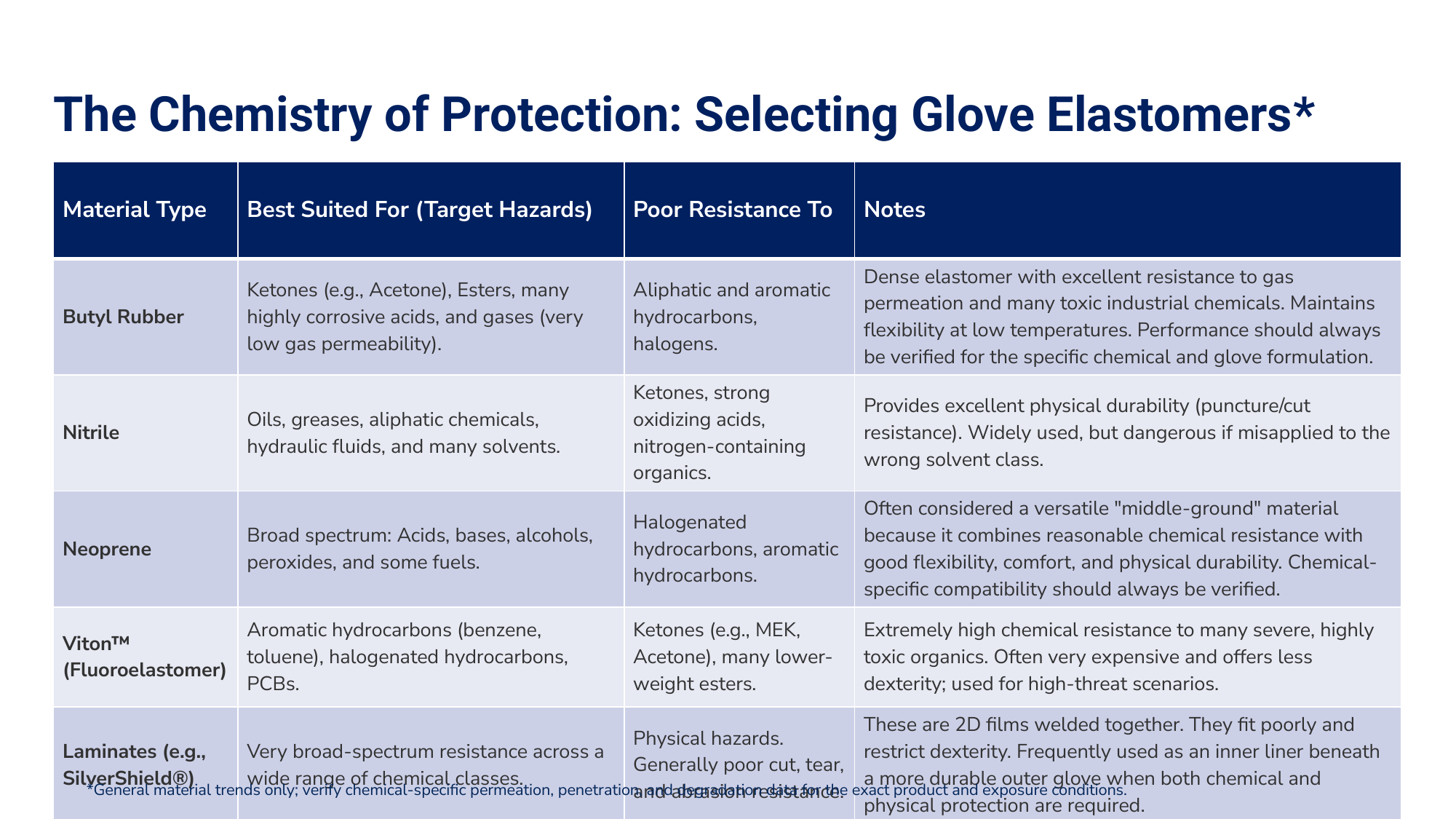

# The Chemistry of Protection: Selecting Glove Elastomers*
| Material Type | Best Suited For (Target Hazards) | Poor Resistance To | Notes |
| --- | --- | --- | --- |
| Butyl Rubber | Ketones (e.g., Acetone), Esters, many highly corrosive acids, and gases (very low gas permeability). | Aliphatic and aromatic hydrocarbons, halogens. | Dense elastomer with excellent resistance to gas permeation and many toxic industrial chemicals. Maintains flexibility at low temperatures. Performance should always be verified for the specific chemical and glove formulation. |
| Nitrile | Oils, greases, aliphatic chemicals, hydraulic fluids, and many solvents. | Ketones, strong oxidizing acids, nitrogen-containing organics. | Provides excellent physical durability (puncture/cut resistance). Widely used, but dangerous if misapplied to the wrong solvent class. |
| Neoprene | Broad spectrum: Acids, bases, alcohols, peroxides, and some fuels. | Halogenated hydrocarbons, aromatic hydrocarbons. | Often considered a versatile "middle-ground" material because it combines reasonable chemical resistance with good flexibility, comfort, and physical durability. Chemical-specific compatibility should always be verified. |
| Viton™ (Fluoroelastomer) | Aromatic hydrocarbons (benzene, toluene), halogenated hydrocarbons, PCBs. | Ketones (e.g., MEK, Acetone), many lower-weight esters. | Extremely high chemical resistance to many severe, highly toxic organics. Often very expensive and offers less dexterity; used for high-threat scenarios. |
| Laminates (e.g., SilverShield®) | Very broad-spectrum resistance across a wide range of chemical classes. | Physical hazards. Generally poor cut, tear, and abrasion resistance. | These are 2D films welded together. They fit poorly and restrict dexterity. Frequently used as an inner liner beneath a more durable outer glove when both chemical and physical protection are required. |
*General material trends only; verify chemical-specific permeation, penetration, and degradation data for the exact product and exposure conditions.